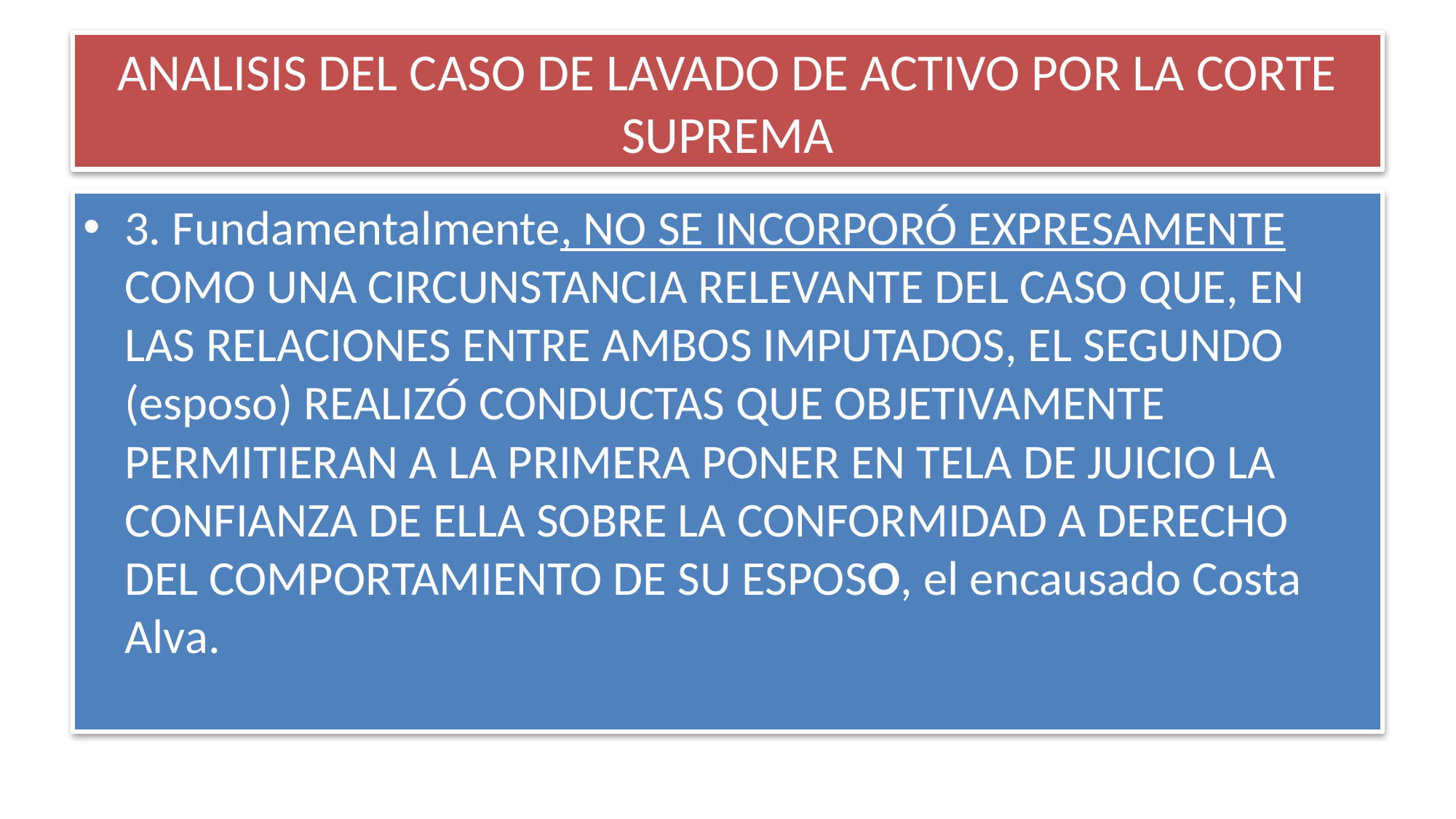

# ANALISIS DEL CASO DE LAVADO DE ACTIVO POR LA CORTE SUPREMA
3. Fundamentalmente, NO SE INCORPORÓ EXPRESAMENTE COMO UNA CIRCUNSTANCIA RELEVANTE DEL CASO QUE, EN LAS RELACIONES ENTRE AMBOS IMPUTADOS, EL SEGUNDO (esposo) REALIZÓ CONDUCTAS QUE OBJETIVAMENTE PERMITIERAN A LA PRIMERA PONER EN TELA DE JUICIO LA CONFIANZA DE ELLA SOBRE LA CONFORMIDAD A DERECHO DEL COMPORTAMIENTO DE SU ESPOSO, el encausado Costa Alva.